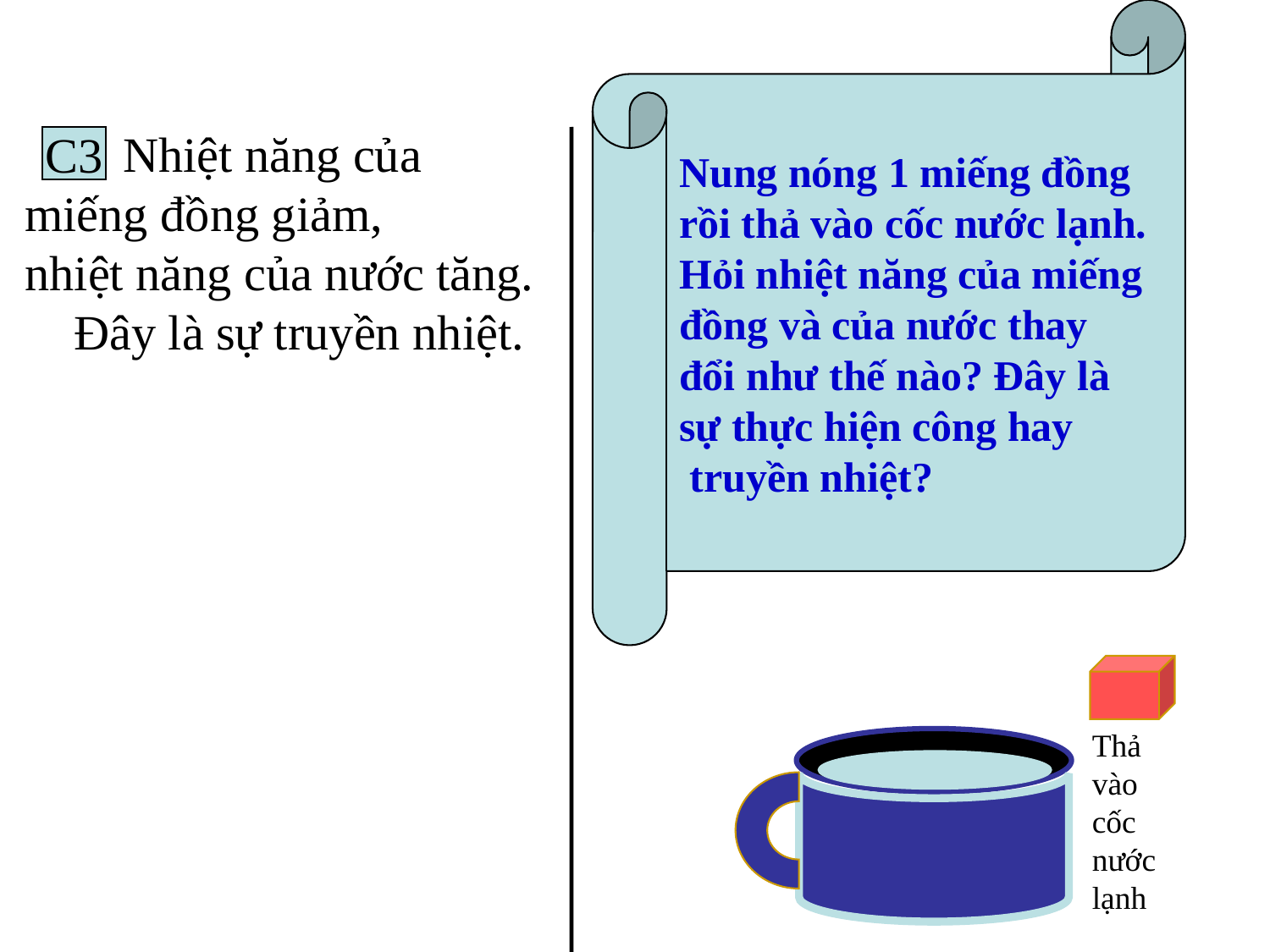

Nung nóng 1 miếng đồng
rồi thả vào cốc nước lạnh.
Hỏi nhiệt năng của miếng
đồng và của nước thay
đổi như thế nào? Đây là
sự thực hiện công hay
 truyền nhiệt?
         Nhiệt năng của
 miếng đồng giảm,
 nhiệt năng của nước tăng.
     Đây là sự truyền nhiệt.
C3

Thả vào
cốc nước lạnh